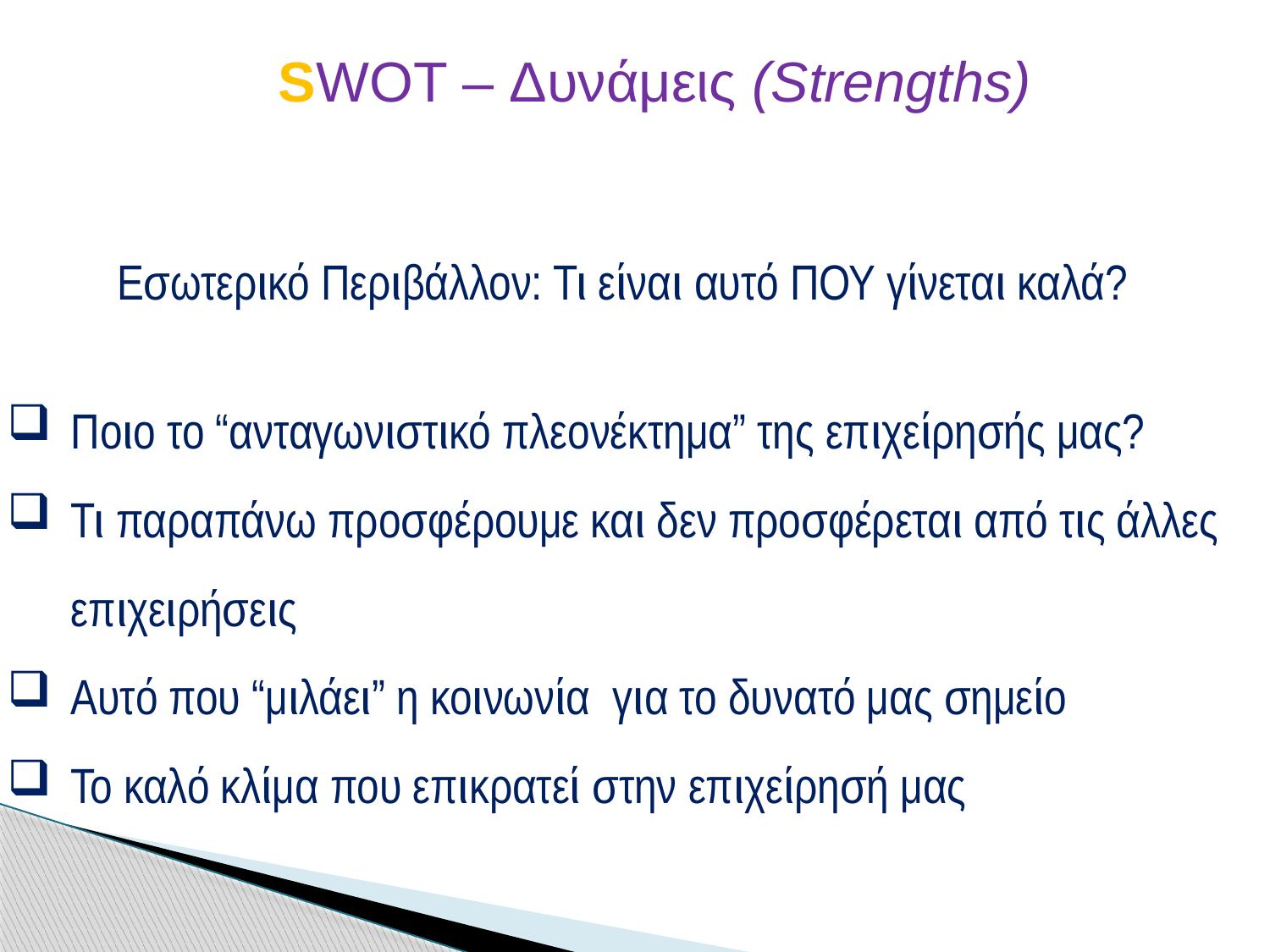

SWOT – Δυνάμεις (Strengths)

Εσωτερικό Περιβάλλον: Τι είναι αυτό ΠΟΥ γίνεται καλά?

Ποιο το “ανταγωνιστικό πλεονέκτημα” της επιχείρησής μας?
Τι παραπάνω προσφέρουμε και δεν προσφέρεται από τις άλλες επιχειρήσεις
Αυτό που “μιλάει” η κοινωνία  για το δυνατό μας σημείο
Το καλό κλίμα που επικρατεί στην επιχείρησή μας